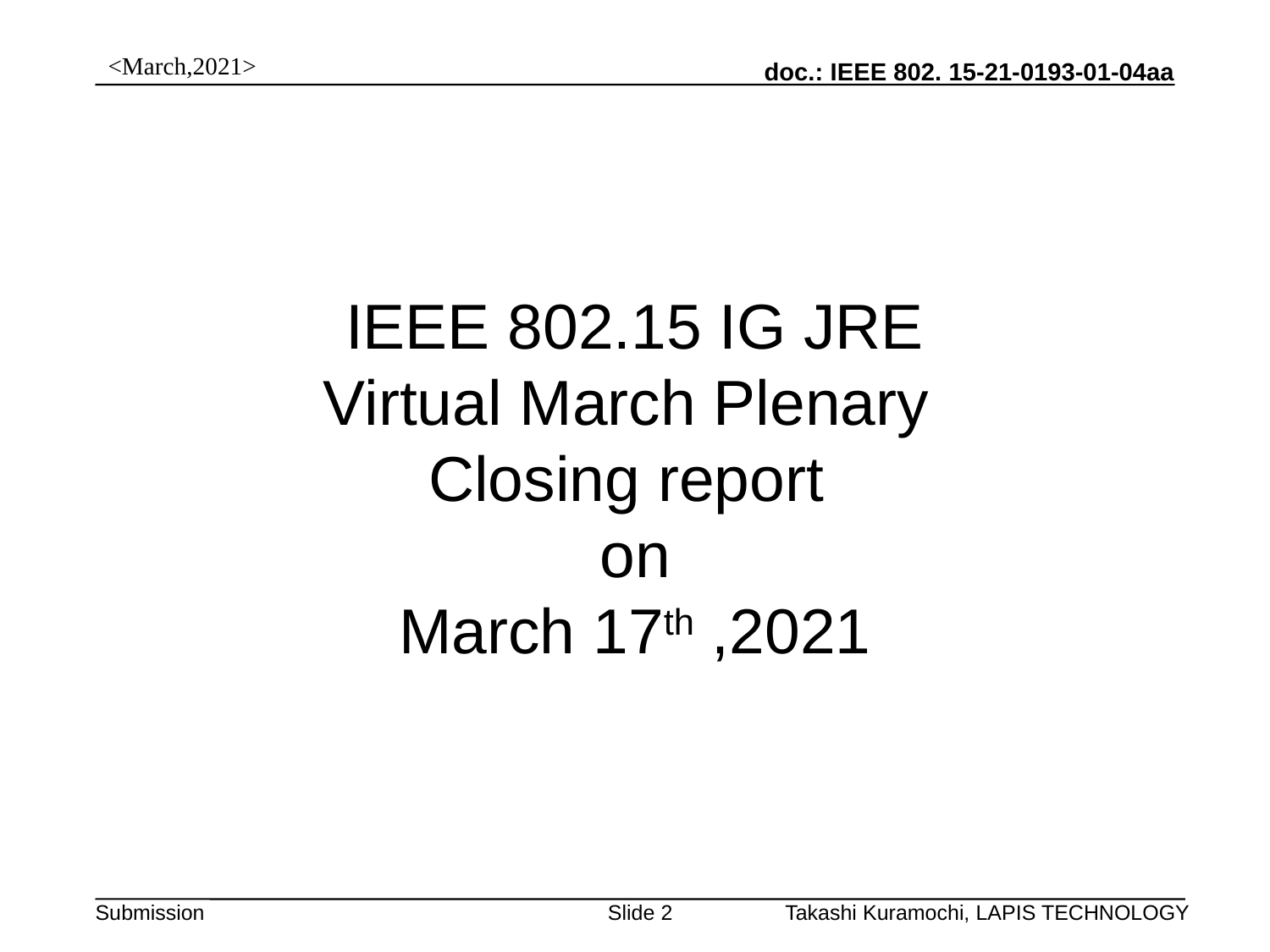

<March,2021>
# IEEE 802.15 IG JRE Virtual March Plenary Closing report on March 17th ,2021
Slide 2
Takashi Kuramochi, LAPIS TECHNOLOGY